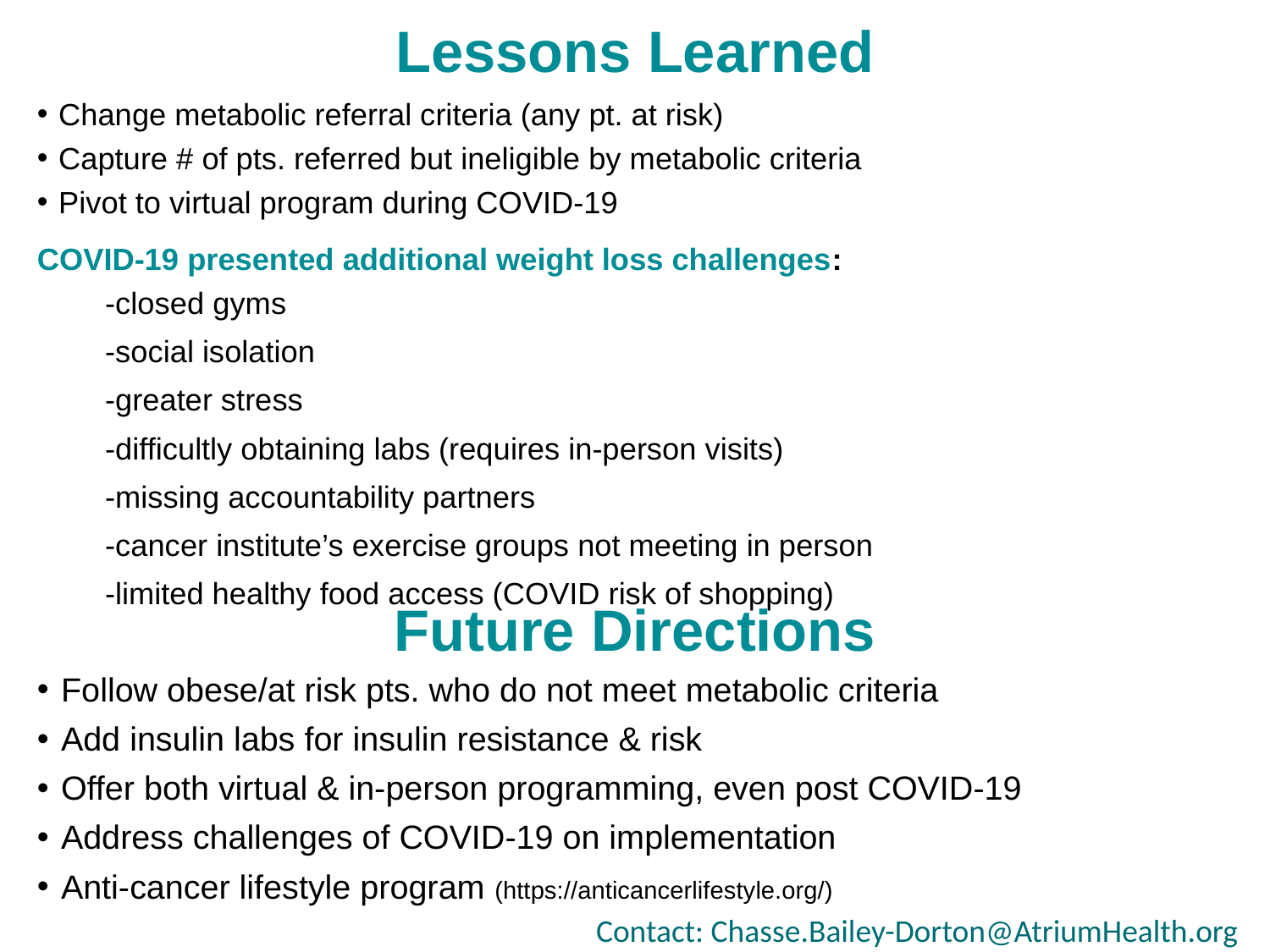

Lessons Learned
Change metabolic referral criteria (any pt. at risk)
Capture # of pts. referred but ineligible by metabolic criteria
Pivot to virtual program during COVID-19

COVID-19 presented additional weight loss challenges:
        -closed gyms
        -social isolation
        -greater stress
        -difficultly obtaining labs (requires in-person visits)
        -missing accountability partners
        -cancer institute’s exercise groups not meeting in person
        -limited healthy food access (COVID risk of shopping)

Future Directions
Follow obese/at risk pts. who do not meet metabolic criteria
Add insulin labs for insulin resistance & risk
Offer both virtual & in-person programming, even post COVID-19
Address challenges of COVID-19 on implementation
Anti-cancer lifestyle program (https://anticancerlifestyle.org/)
Contact: Chasse.Bailey-Dorton@AtriumHealth.org